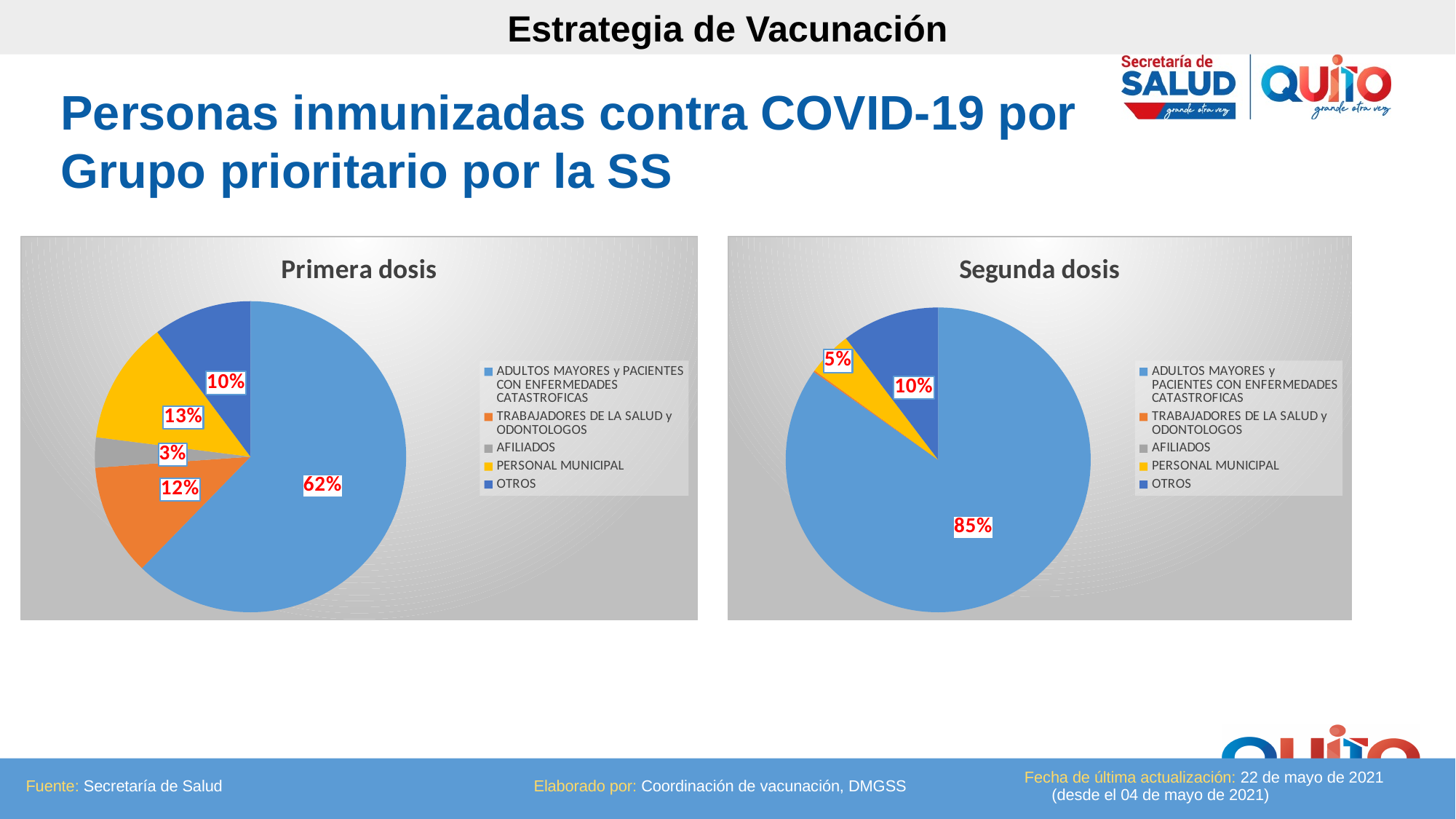

Estrategia de Vacunación
Personas inmunizadas contra COVID-19 por Grupo prioritario por la SS

### Chart: Segunda dosis

| Category |  |
|---|---|
| ADULTOS MAYORES y PACIENTES CON ENFERMEDADES CATASTROFICAS | 18479.0 |
| TRABAJADORES DE LA SALUD y ODONTOLOGOS | 39.0 |
| AFILIADOS | 0.0 |
| PERSONAL MUNICIPAL | 1023.0 |
| OTROS | 2252.0 |

### Chart: Primera dosis

| Category |  |
|---|---|
| ADULTOS MAYORES y PACIENTES CON ENFERMEDADES CATASTROFICAS | 14474.0 |
| TRABAJADORES DE LA SALUD y ODONTOLOGOS | 2690.0 |
| AFILIADOS | 729.0 |
| PERSONAL MUNICIPAL | 2970.0 |
| OTROS | 2373.0 |
Fuente: Secretaría de Salud
Fecha de última actualización: 22 de mayo de 2021  (desde el 04 de mayo de 2021)
Elaborado por: Coordinación de vacunación, DMGSS